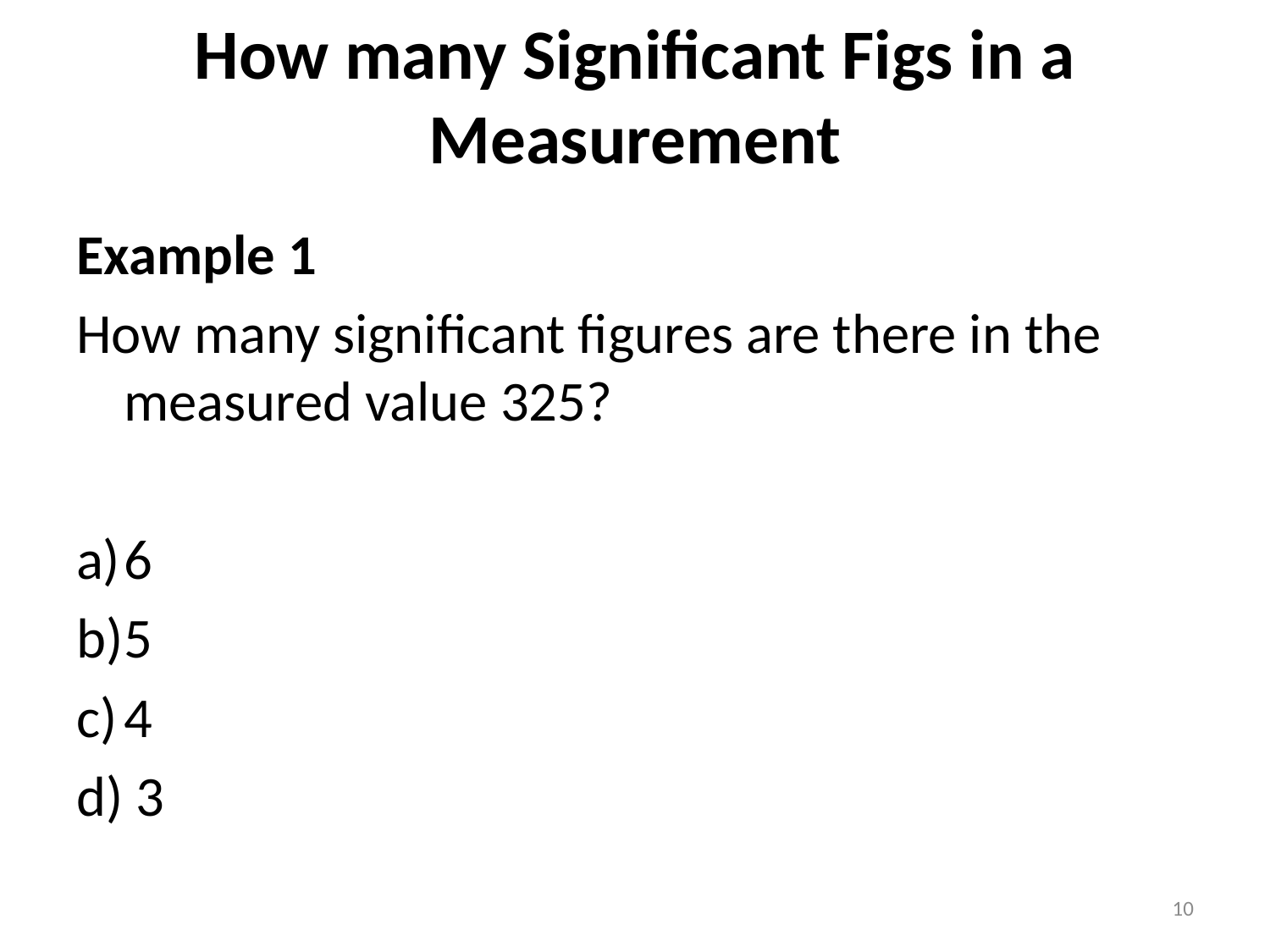

# How many Significant Figs in a Measurement
Example 1
How many significant figures are there in the measured value 325?

a)	6
b)	5
c)	4
d) 3

10